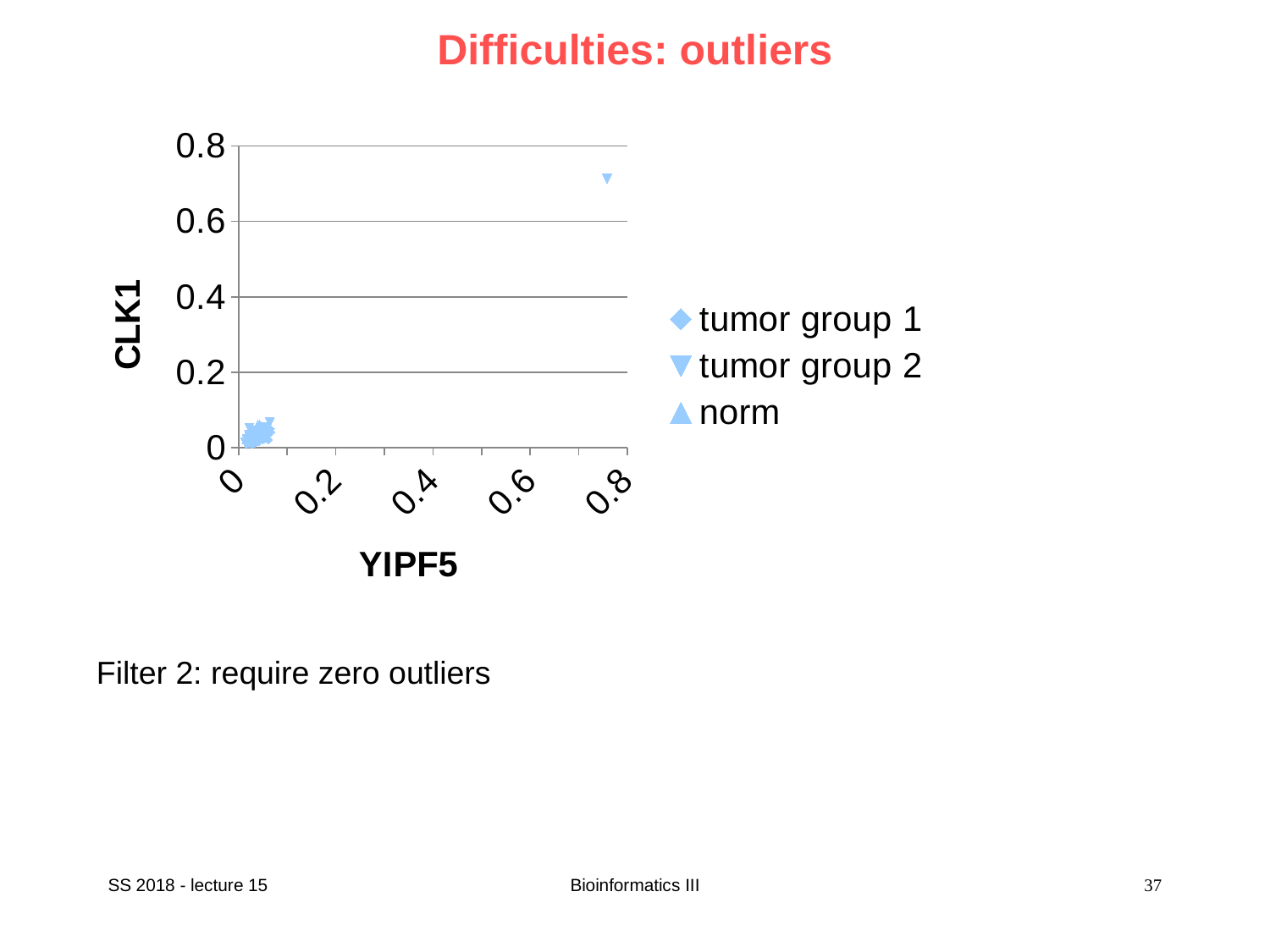

# Difficulties: outliers

### Chart

| Category |  |  |  |
|---|---|---|---|
Filter 2: require zero outliers
SS 2018 - lecture 15
Bioinformatics III
37